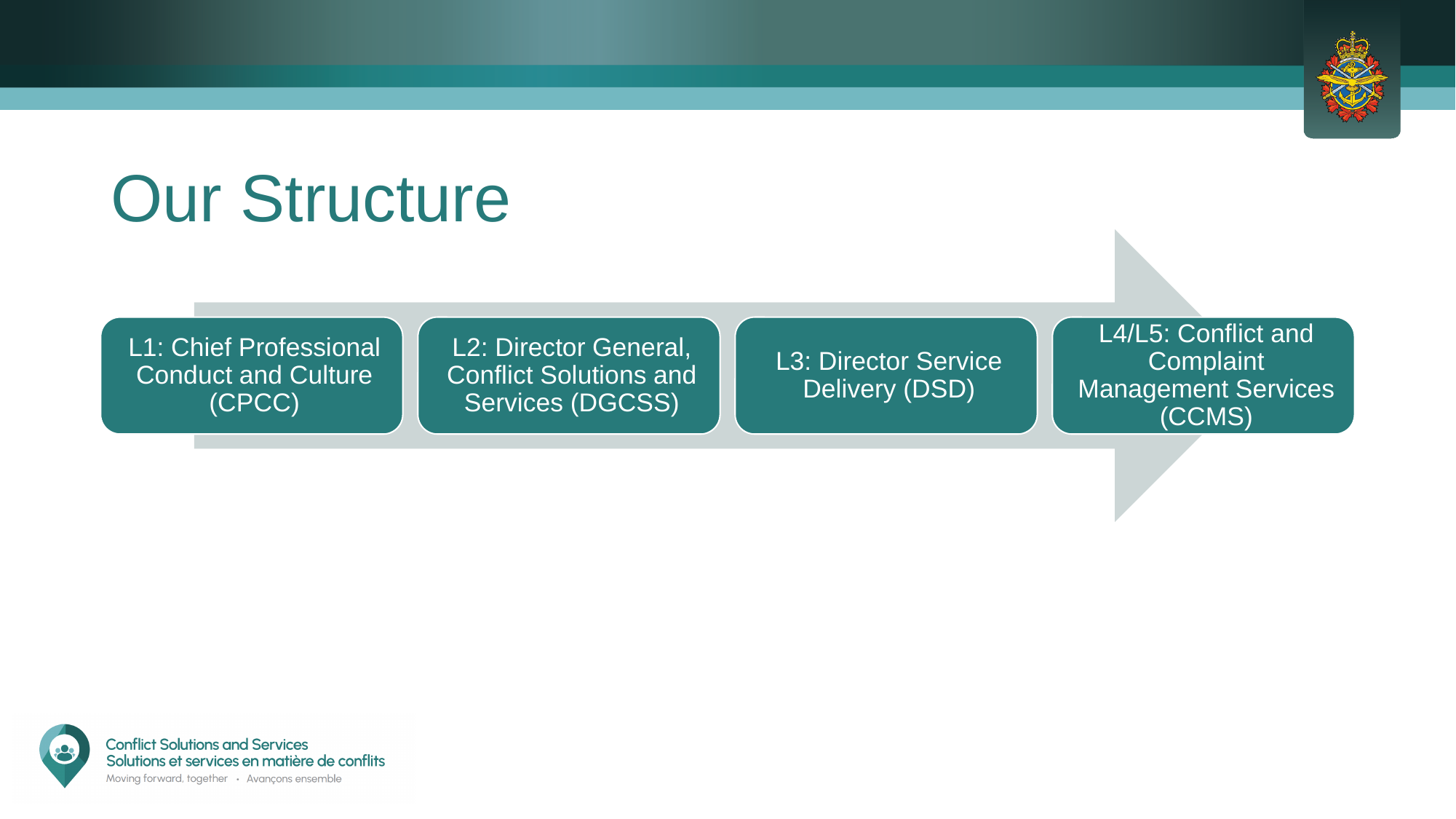

# Our Structure
L1: Chief Professional Conduct and Culture (CPCC)
L2: Director General, Conflict Solutions and Services (DGCSS)
L3: Director Service Delivery (DSD)
L4/L5: Conflict and Complaint Management Services (CCMS)